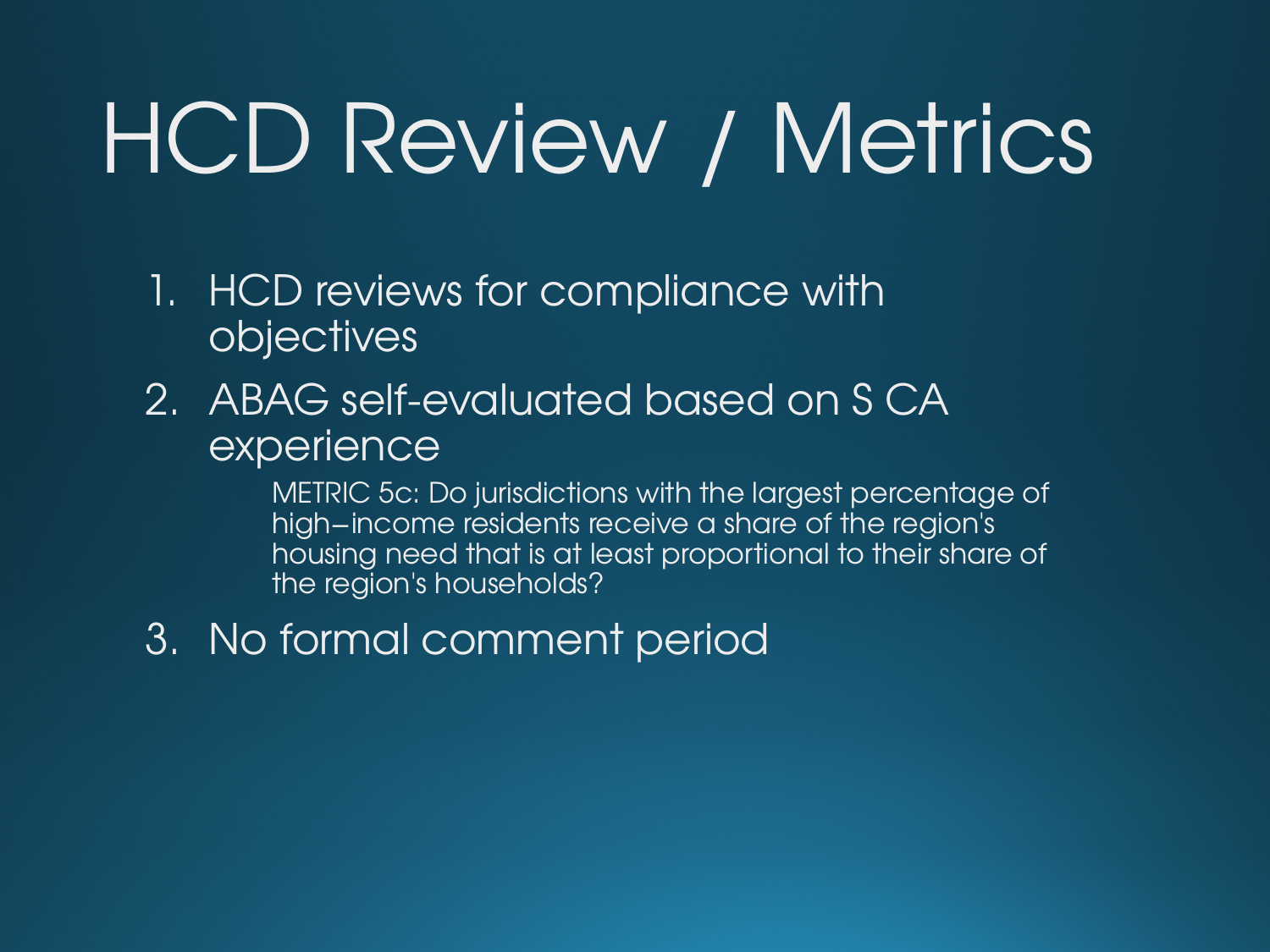

# HCD Review / Metrics
HCD reviews for compliance with objectives
ABAG self-evaluated based on S CA experience
METRIC 5c: Do jurisdictions with the largest percentage of high−income residents receive a share of the region's housing need that is at least proportional to their share of the region's households?
No formal comment period